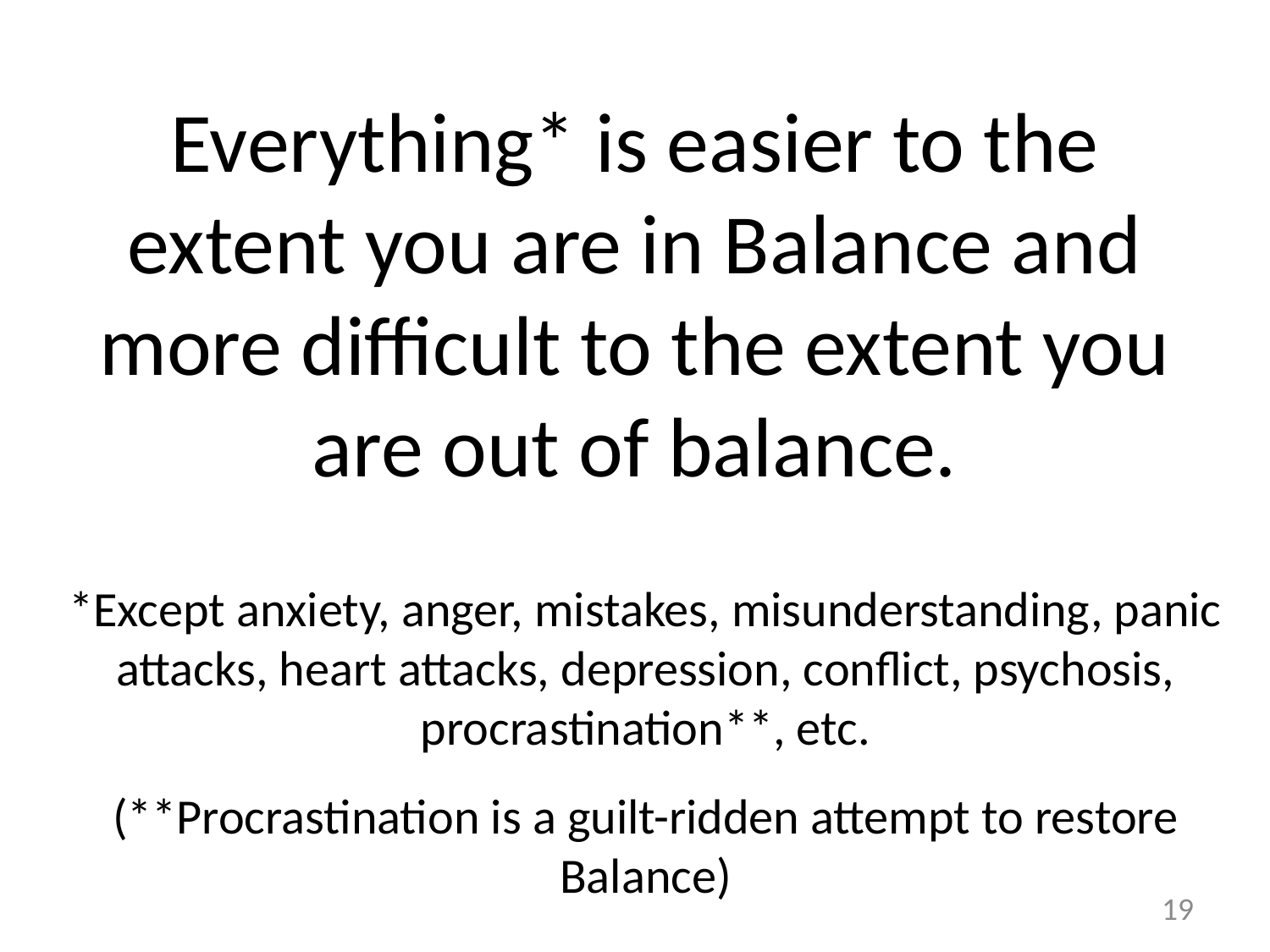

# Everything* is easier to the extent you are in Balance and more difficult to the extent you are out of balance.
*Except anxiety, anger, mistakes, misunderstanding, panic attacks, heart attacks, depression, conflict, psychosis, procrastination**, etc.

(**Procrastination is a guilt-ridden attempt to restore Balance)
19